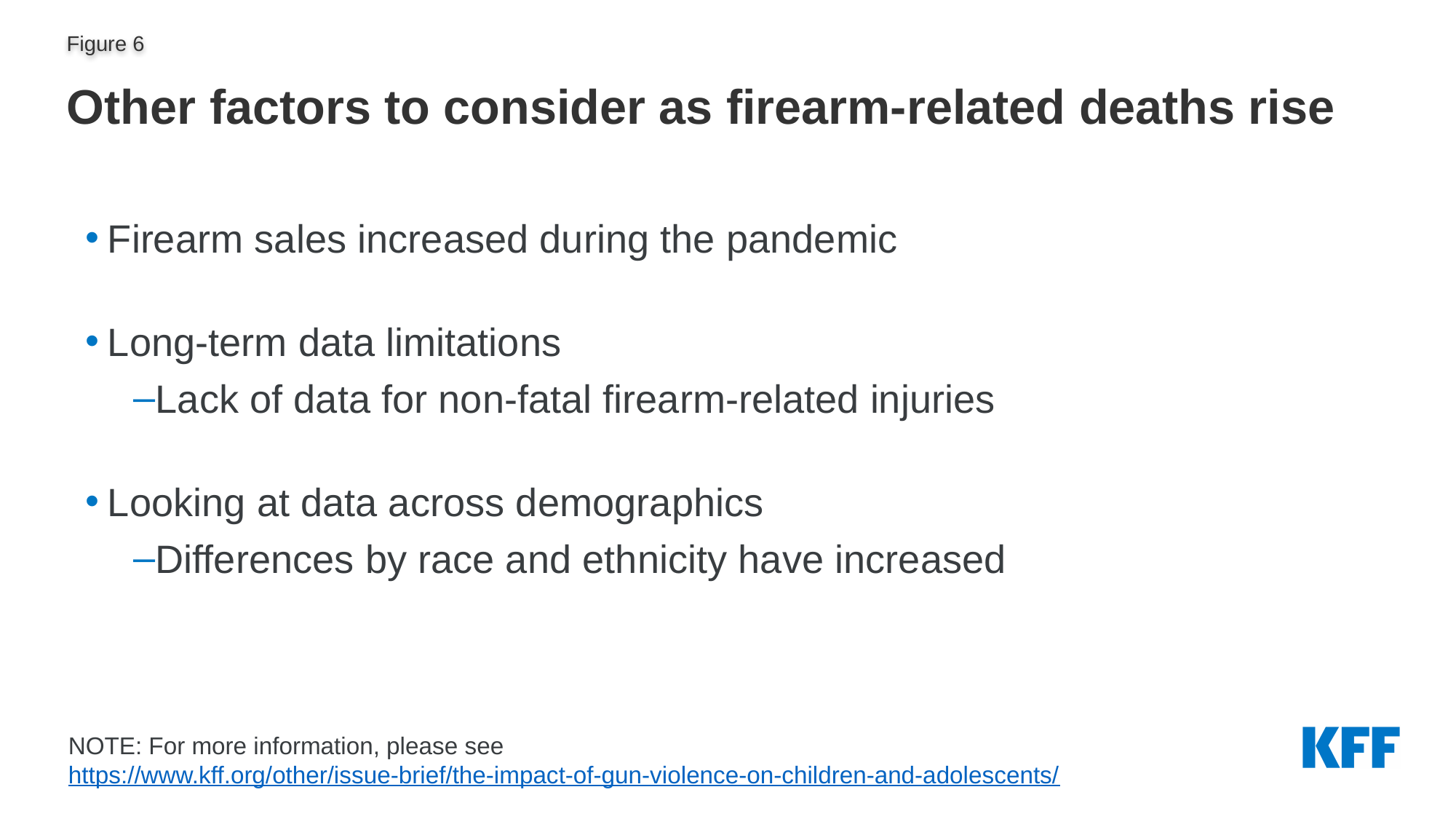

# Other factors to consider as firearm-related deaths rise
Firearm sales increased during the pandemic
Long-term data limitations
Lack of data for non-fatal firearm-related injuries
Looking at data across demographics
Differences by race and ethnicity have increased

NOTE: For more information, please see
https://www.kff.org/other/issue-brief/the-impact-of-gun-violence-on-children-and-adolescents/